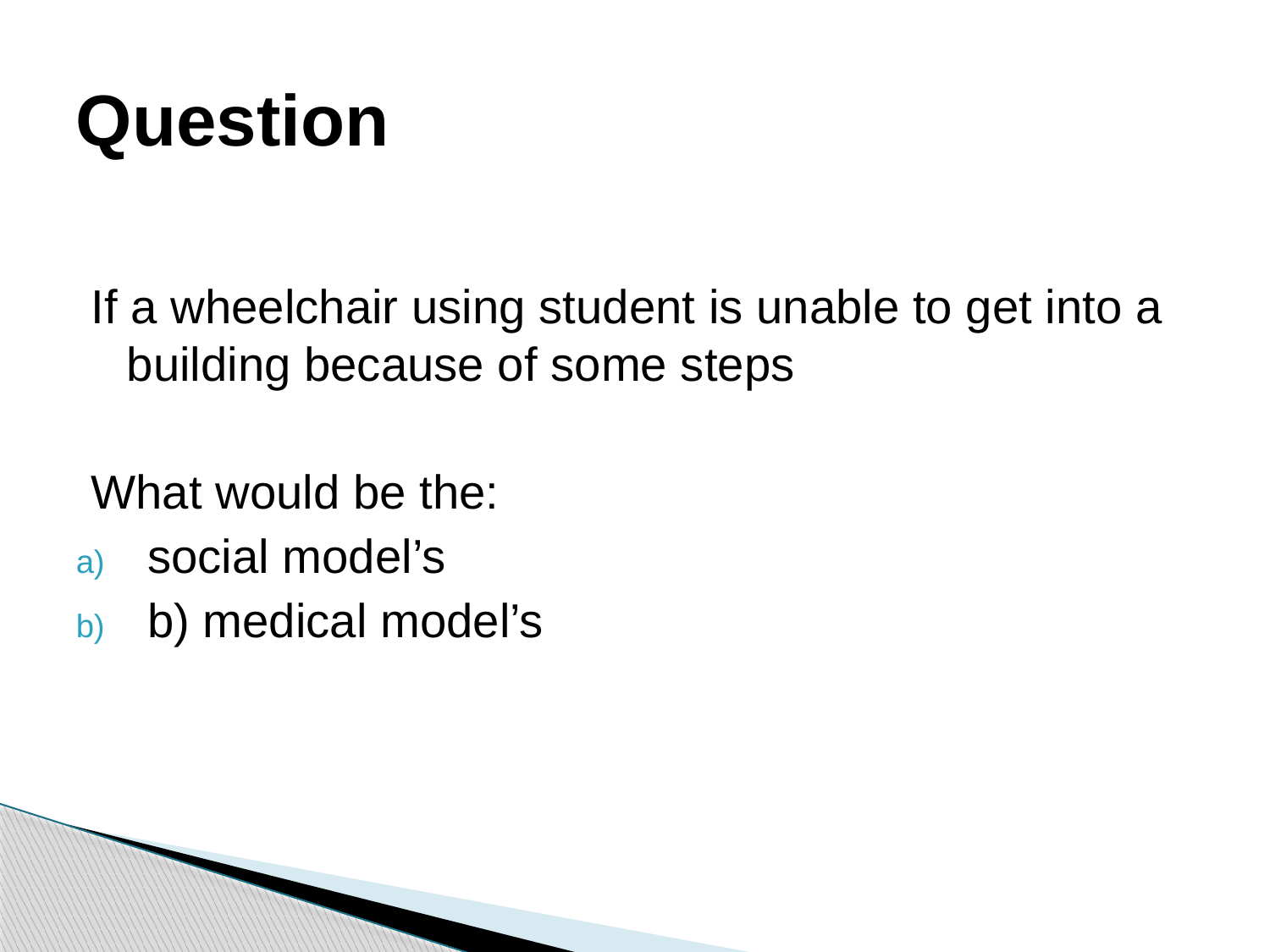

# Question

If a wheelchair using student is unable to get into a building because of some steps

What would be the:
social model’s
b) medical model’s